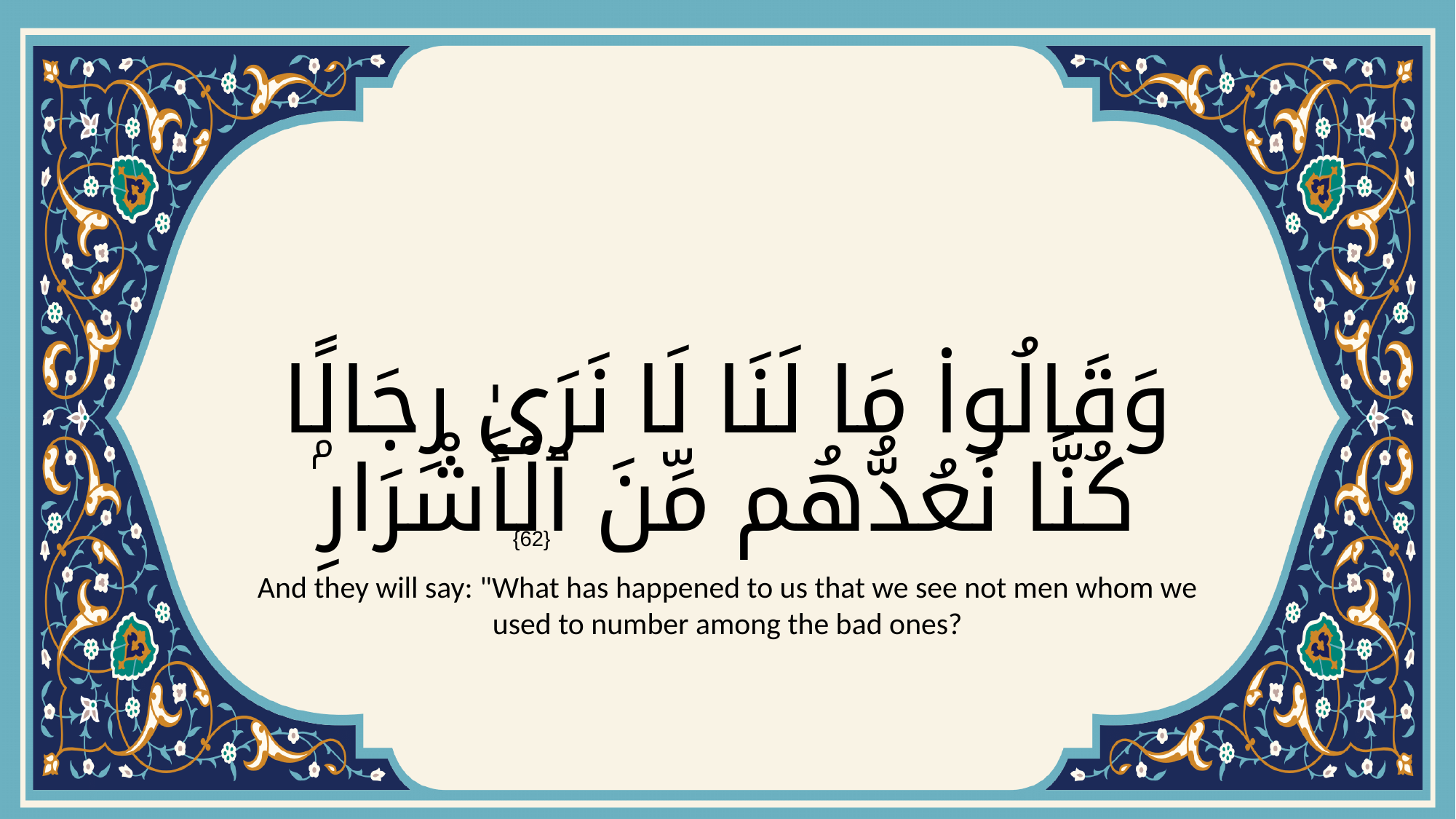

# وَقَالُوا۟ مَا لَنَا لَا نَرَىٰ رِجَالًۭا كُنَّا نَعُدُّهُم مِّنَ ٱلْأَشْرَارِ
{62}
And they will say: "What has happened to us that we see not men whom we used to number among the bad ones?